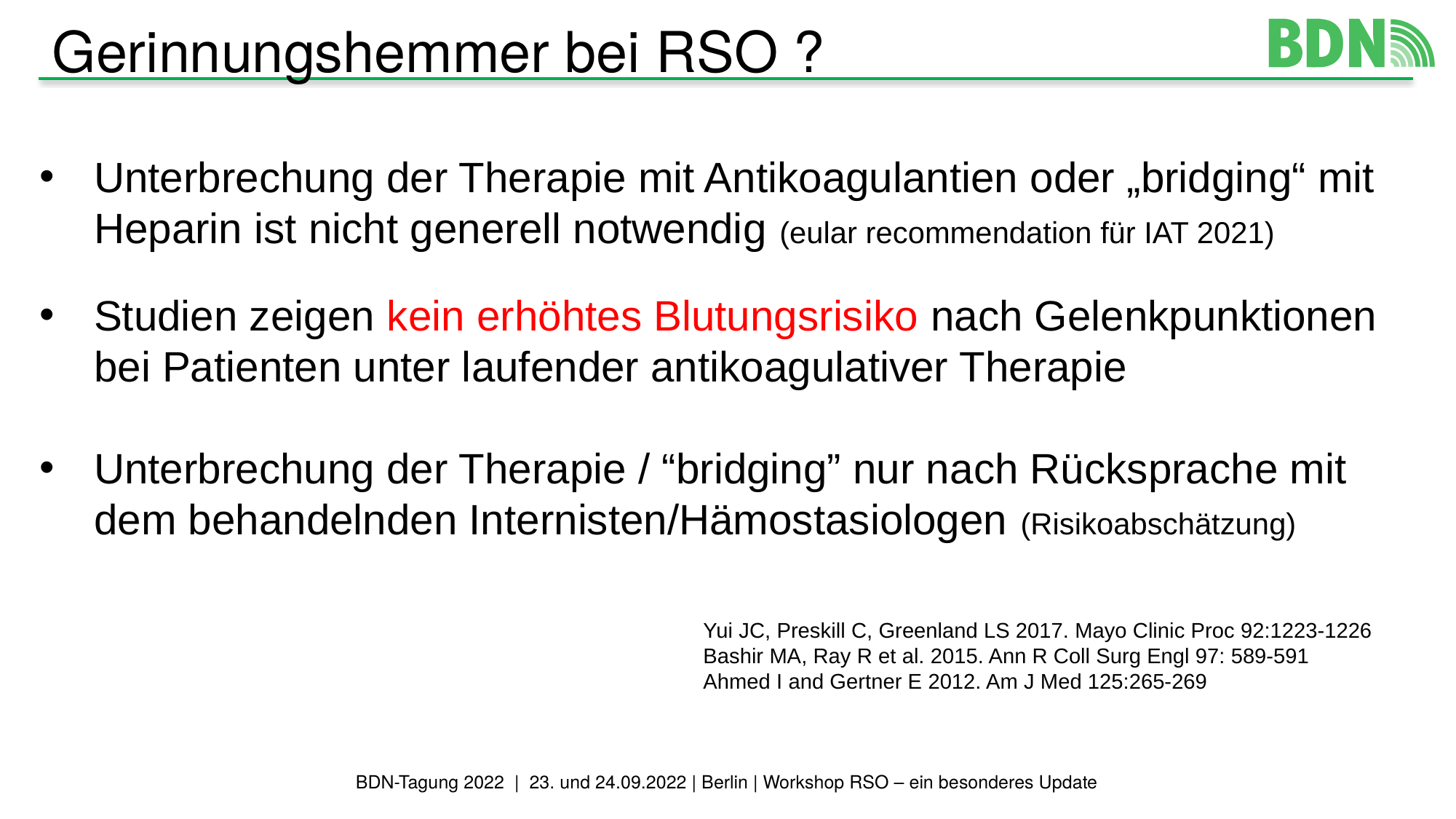

Gerinnungshemmer bei RSO ?

Unterbrechung der Therapie mit Antikoagulantien oder „bridging“ mit Heparin ist nicht generell notwendig (eular recommendation für IAT 2021)

Studien zeigen kein erhöhtes Blutungsrisiko nach Gelenkpunktionen bei Patienten unter laufender antikoagulativer Therapie

Unterbrechung der Therapie / “bridging” nur nach Rücksprache mit dem behandelnden Internisten/Hämostasiologen (Risikoabschätzung)

Yui JC, Preskill C, Greenland LS 2017. Mayo Clinic Proc 92:1223-1226
Bashir MA, Ray R et al. 2015. Ann R Coll Surg Engl 97: 589-591
Ahmed I and Gertner E 2012. Am J Med 125:265-269